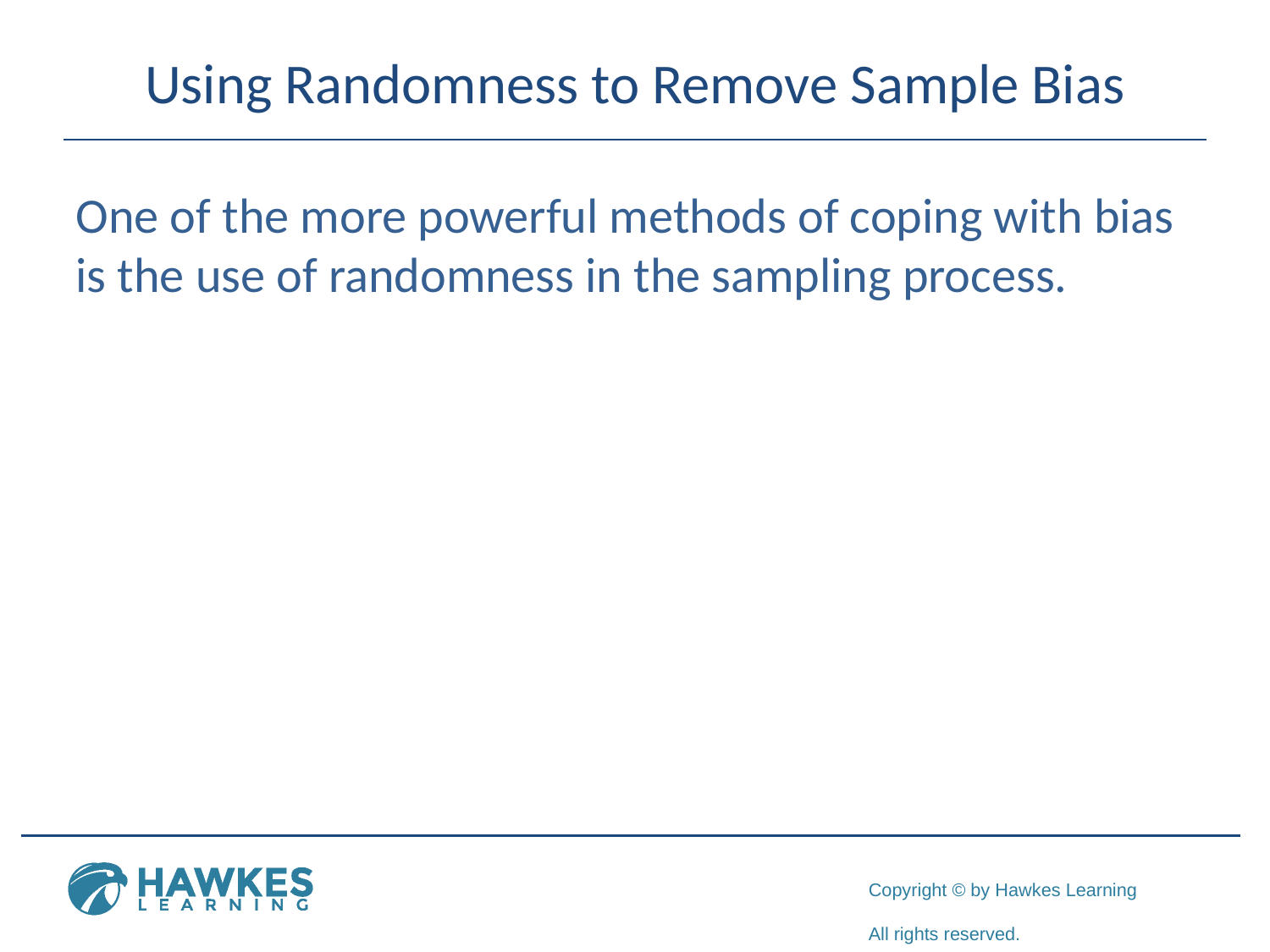

# Using Randomness to Remove Sample Bias
One of the more powerful methods of coping with bias is the use of randomness in the sampling process.